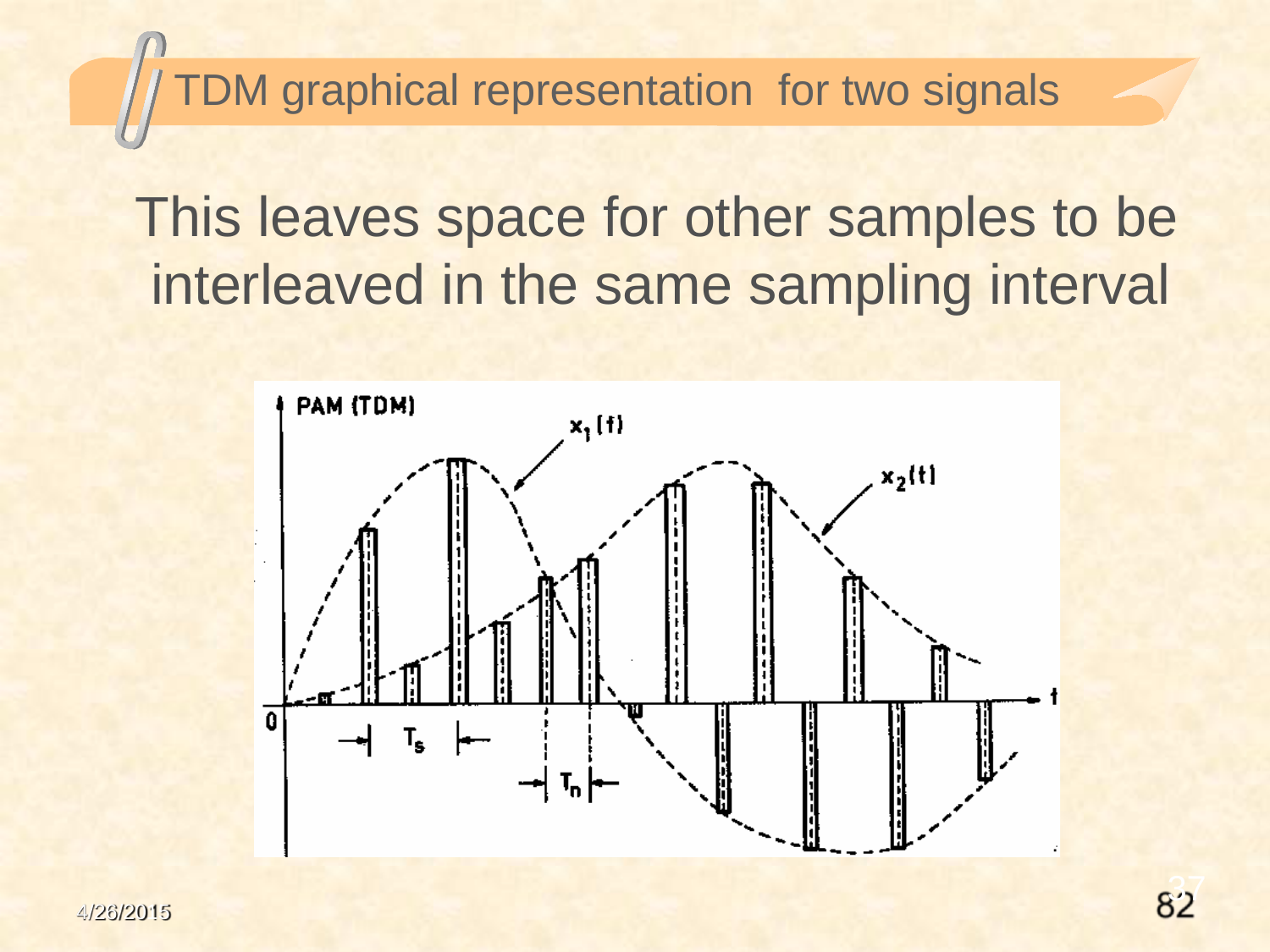

TDM graphical representation  for two signals
This leaves space for other samples to be  interleaved in the same sampling interval

37

4/26/2015